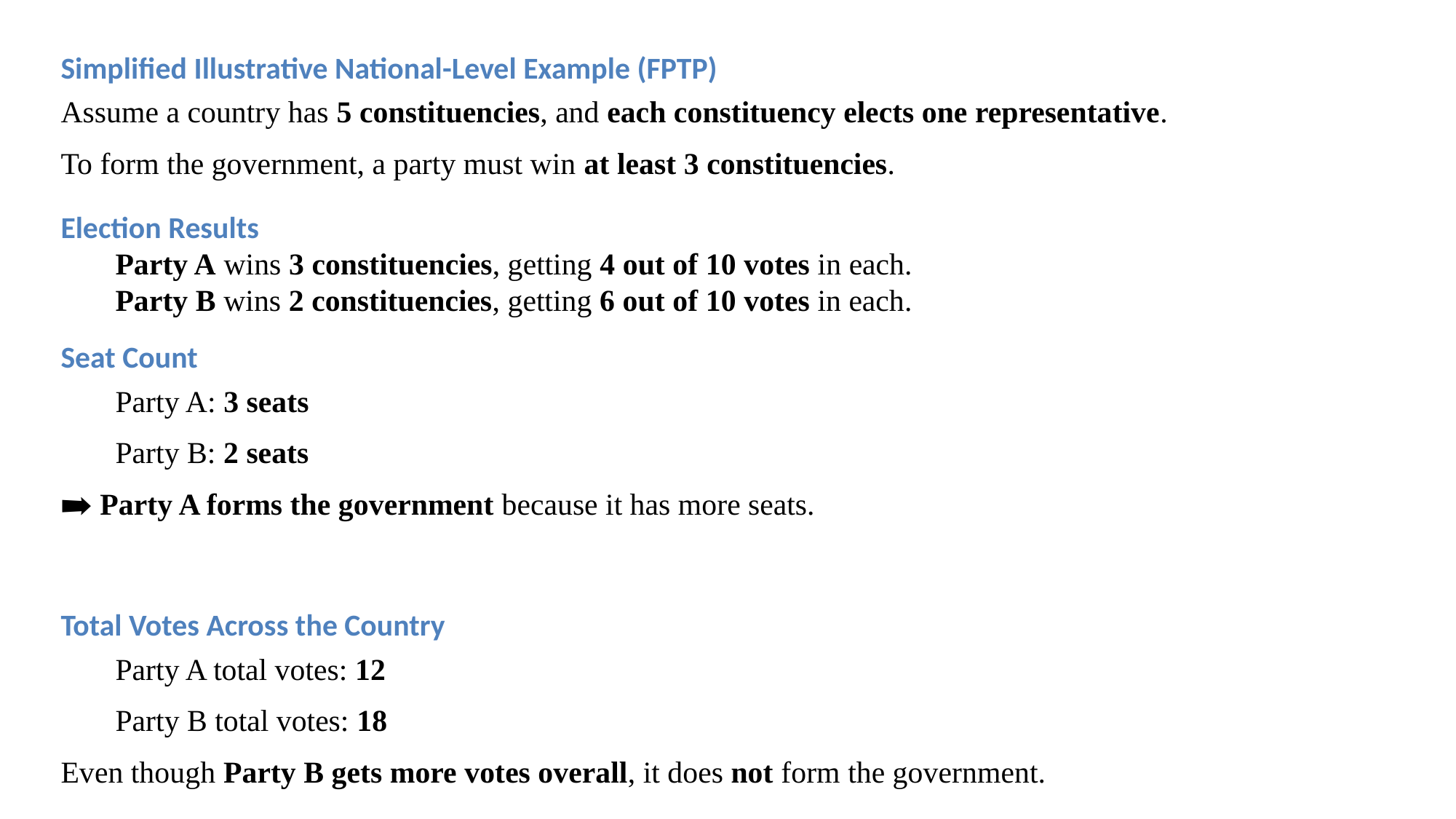

Simplified Illustrative National-Level Example (FPTP)
Assume a country has 5 constituencies, and each constituency elects one representative.
To form the government, a party must win at least 3 constituencies.
Election Results
Party A wins 3 constituencies, getting 4 out of 10 votes in each.
Party B wins 2 constituencies, getting 6 out of 10 votes in each.
Seat Count
Party A: 3 seats
Party B: 2 seats
➡ Party A forms the government because it has more seats.

Total Votes Across the Country
Party A total votes: 12
Party B total votes: 18
Even though Party B gets more votes overall, it does not form the government.